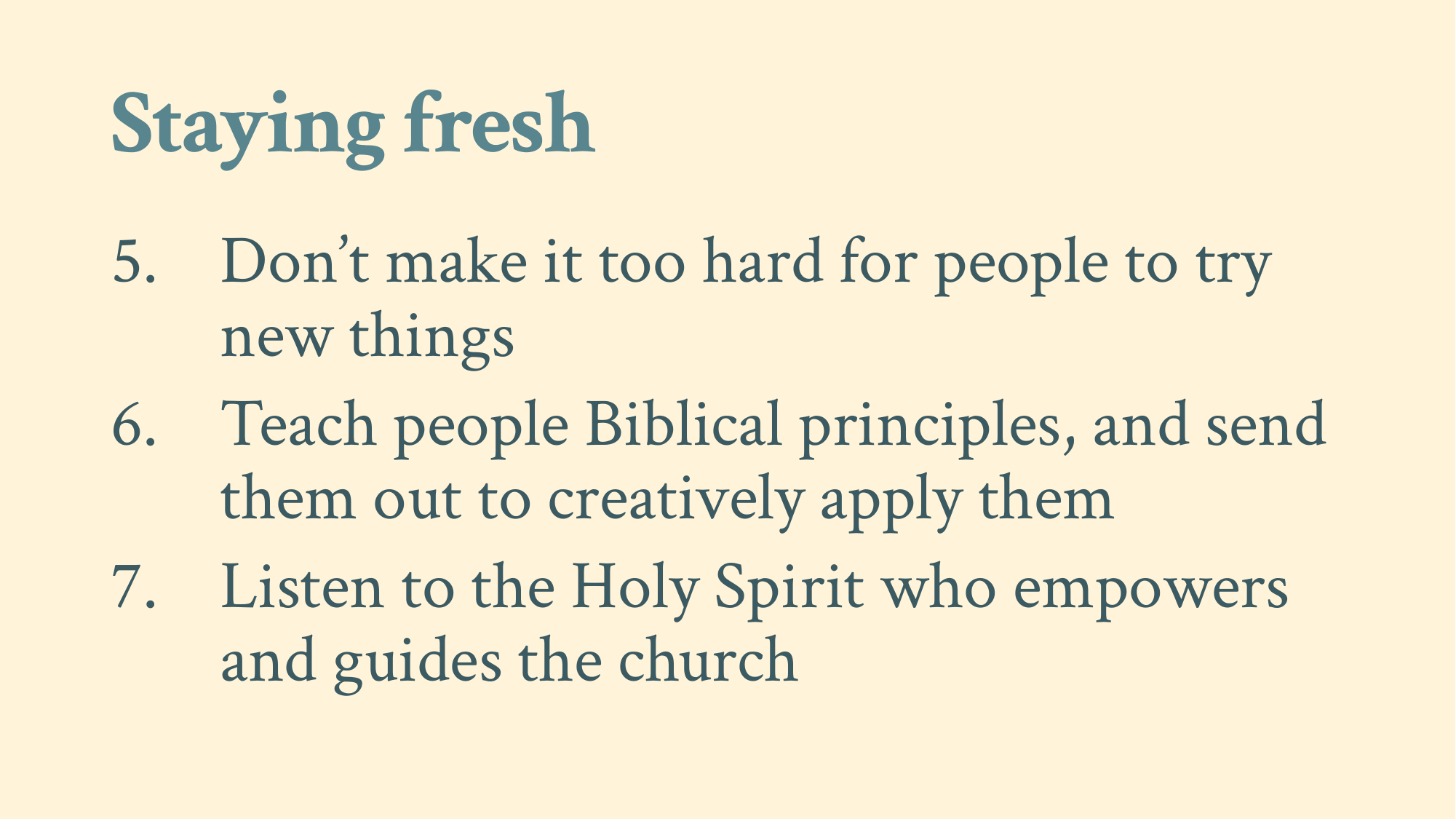

# Staying fresh
Don’t make it too hard for people to try new things
Teach people Biblical principles, and send them out to creatively apply them
Listen to the Holy Spirit who empowers and guides the church